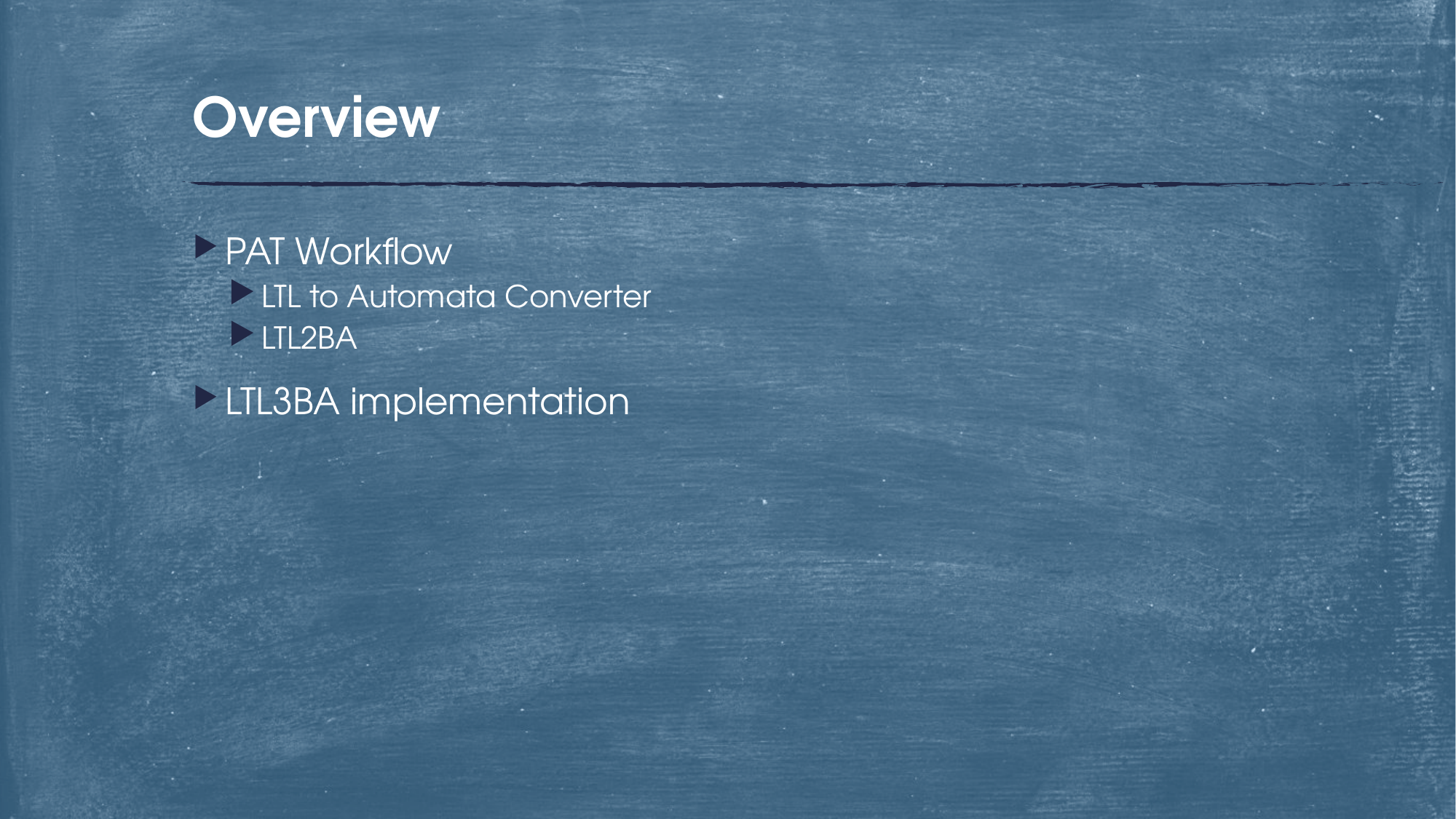

# Overview
PAT Workflow
LTL to Automata Converter
LTL2BA
LTL3BA implementation